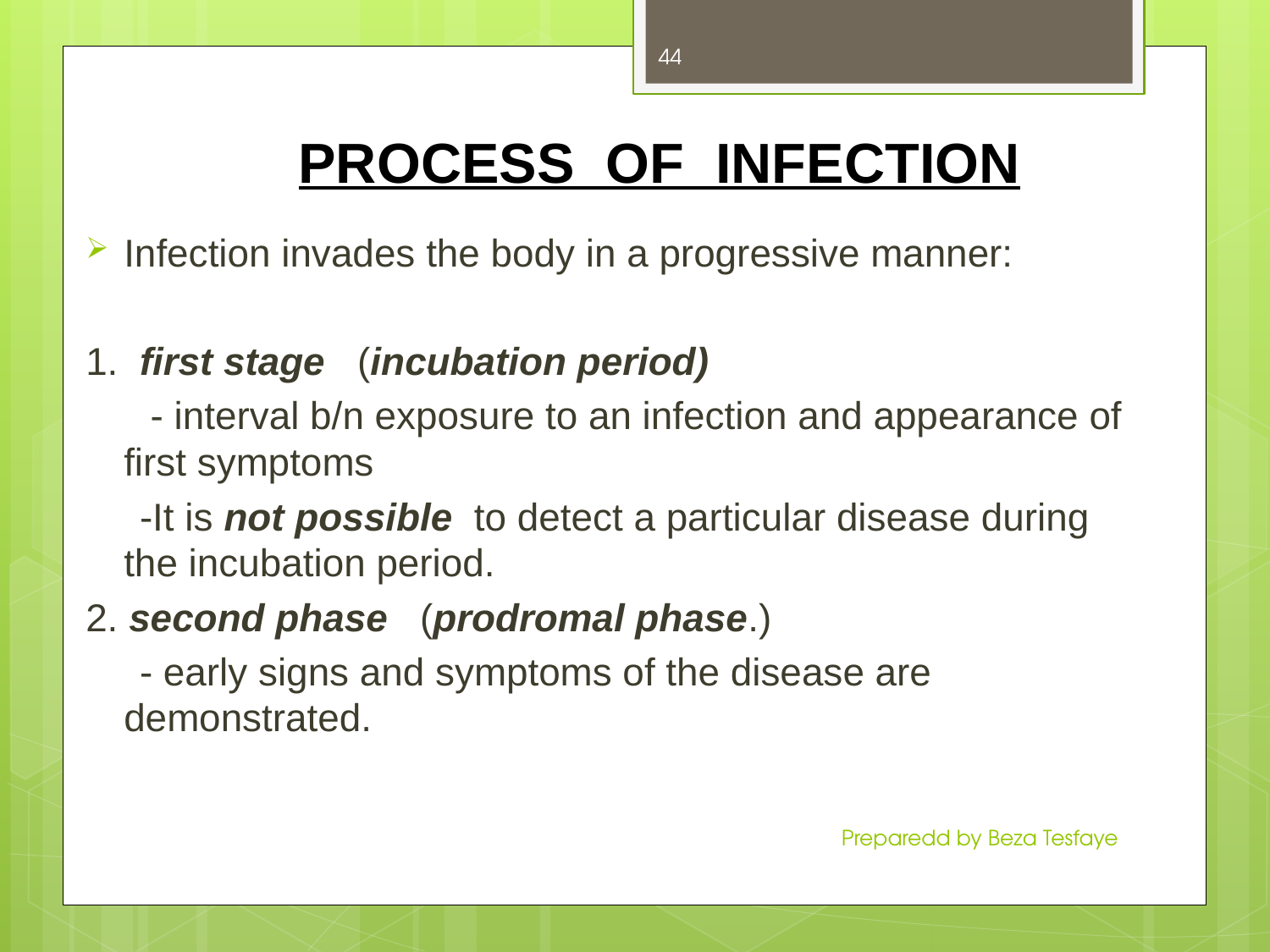

44
# PROCESS  OF  INFECTION
Infection invades the body in a progressive manner:

1.  first stage   (incubation period)
      - interval b/n exposure to an infection and appearance of first symptoms
     -It is not possible  to detect a particular disease during the incubation period.
2. second phase   (prodromal phase.)
     - early signs and symptoms of the disease are demonstrated.

Preparedd by Beza Tesfaye